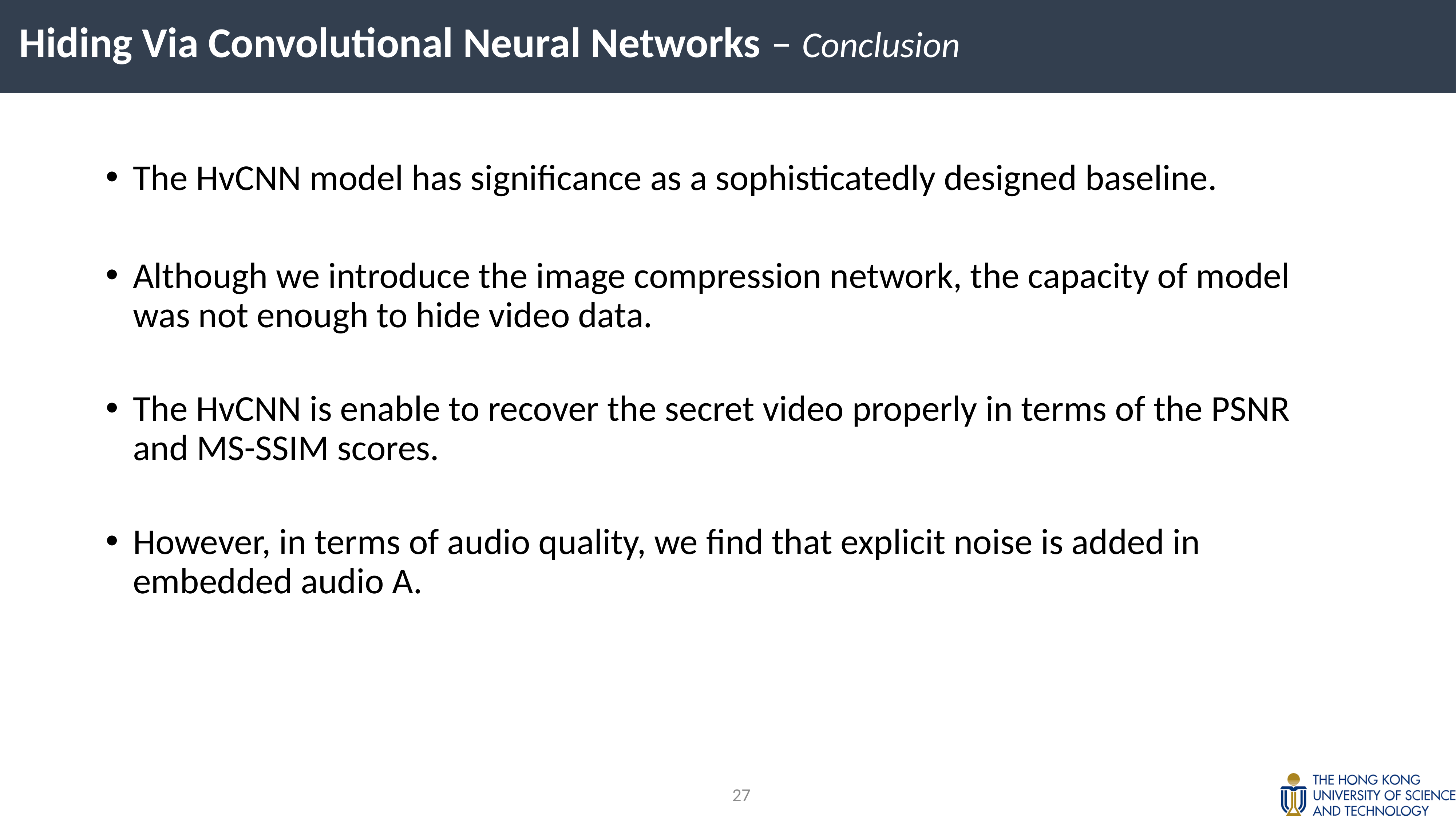

Hiding Via Convolutional Neural Networks – Conclusion
The HvCNN model has significance as a sophisticatedly designed baseline.
Although we introduce the image compression network, the capacity of model was not enough to hide video data.
The HvCNN is enable to recover the secret video properly in terms of the PSNR and MS-SSIM scores.
However, in terms of audio quality, we find that explicit noise is added in embedded audio A.
27